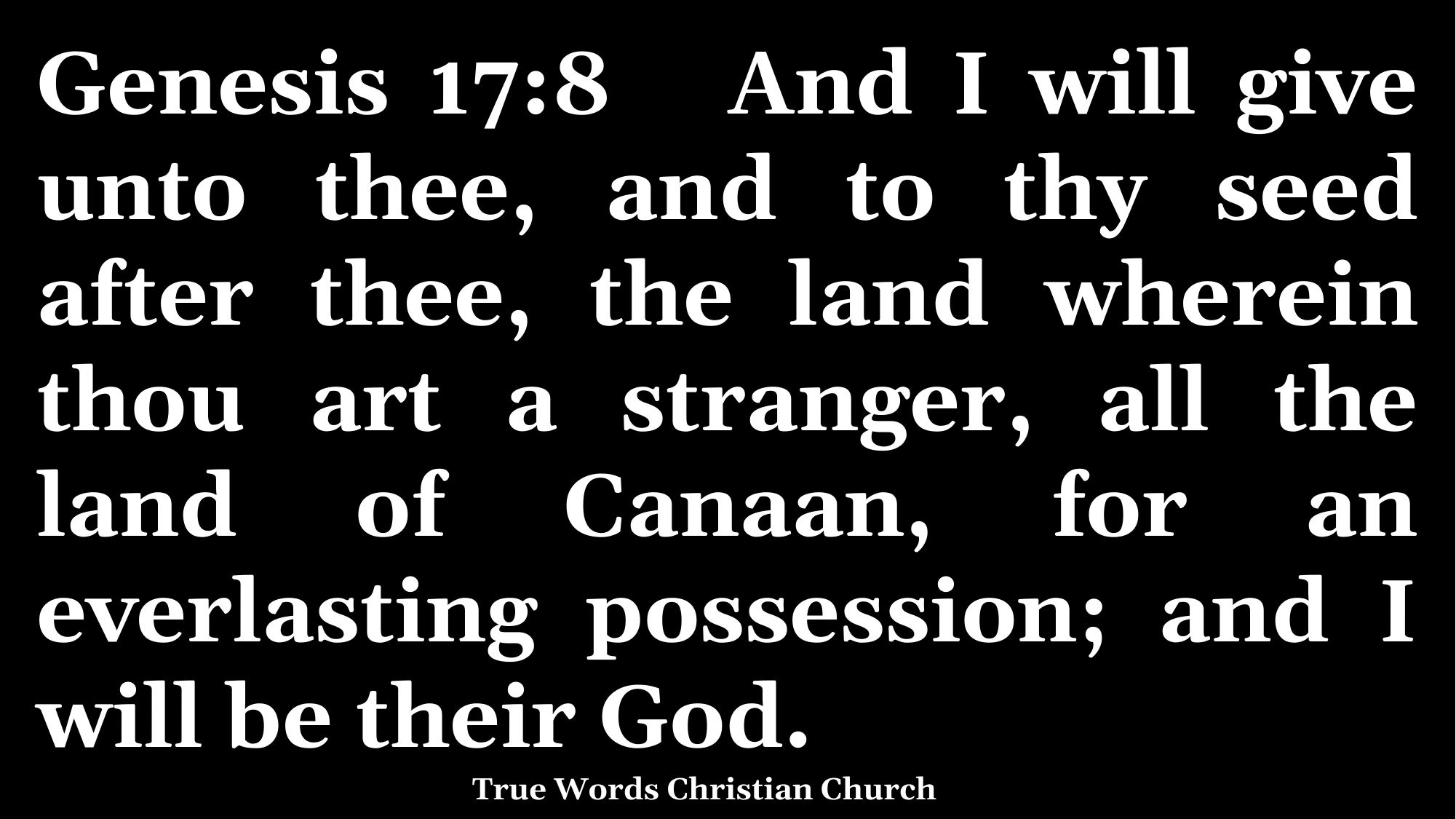

Genesis 17:8   And I will give unto thee, and to thy seed after thee, the land wherein thou art a stranger, all the land of Canaan, for an everlasting possession; and I will be their God.
True Words Christian Church